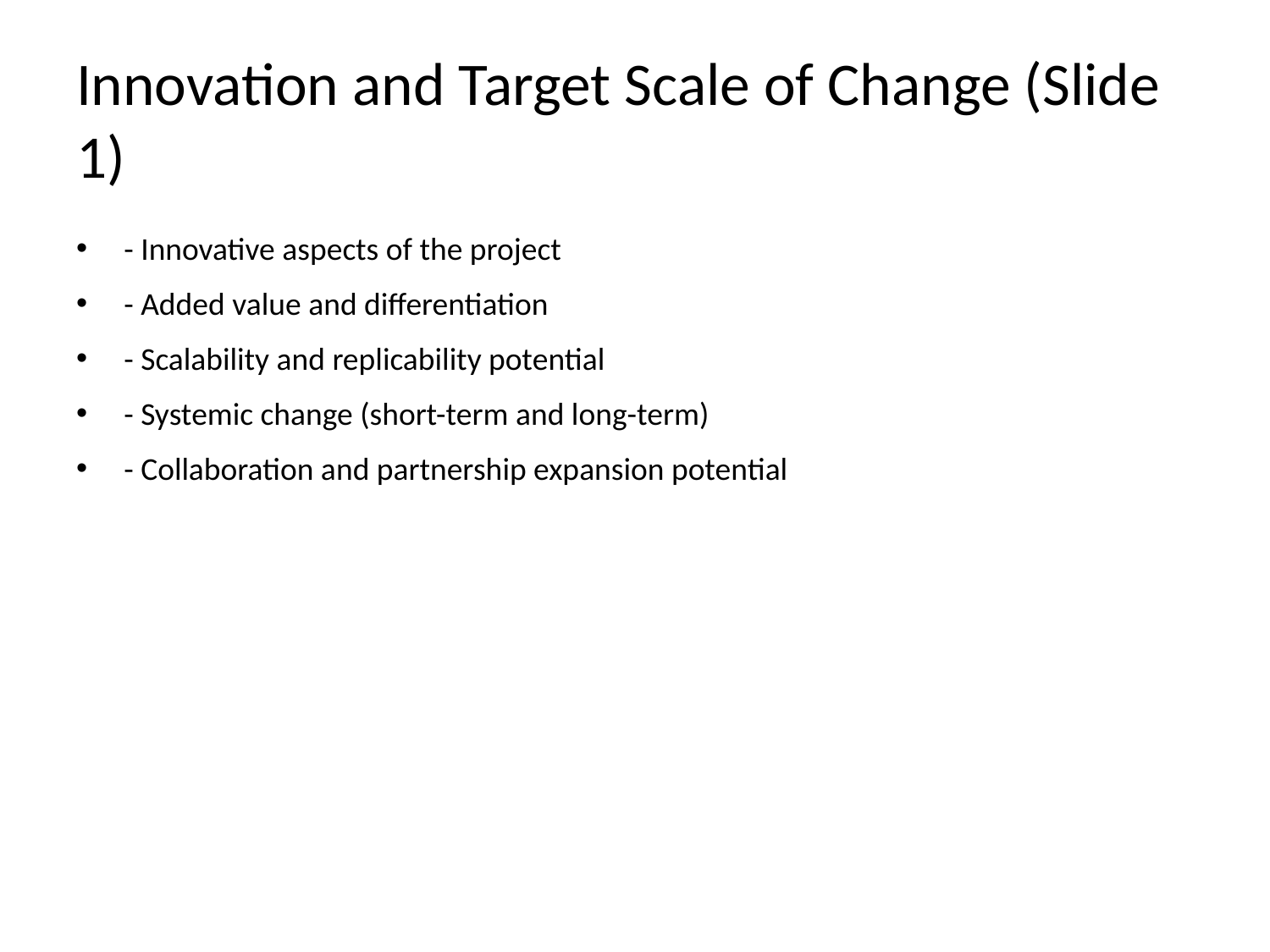

# Innovation and Target Scale of Change (Slide 1)
- Innovative aspects of the project
- Added value and differentiation
- Scalability and replicability potential
- Systemic change (short-term and long-term)
- Collaboration and partnership expansion potential